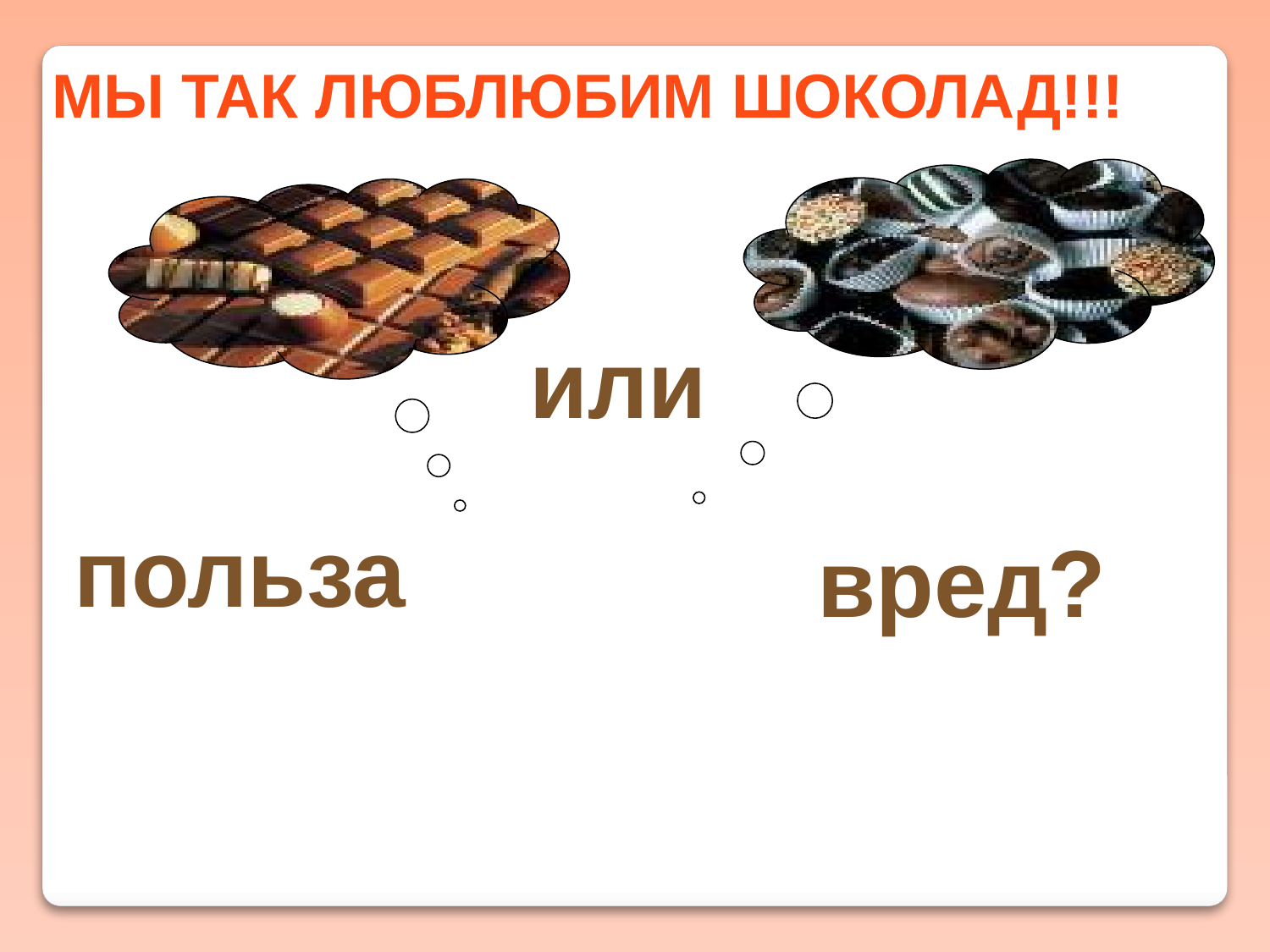

МЫ ТАК ЛЮБЛЮБИМ ШОКОЛАД!!!

или
польза
вред?